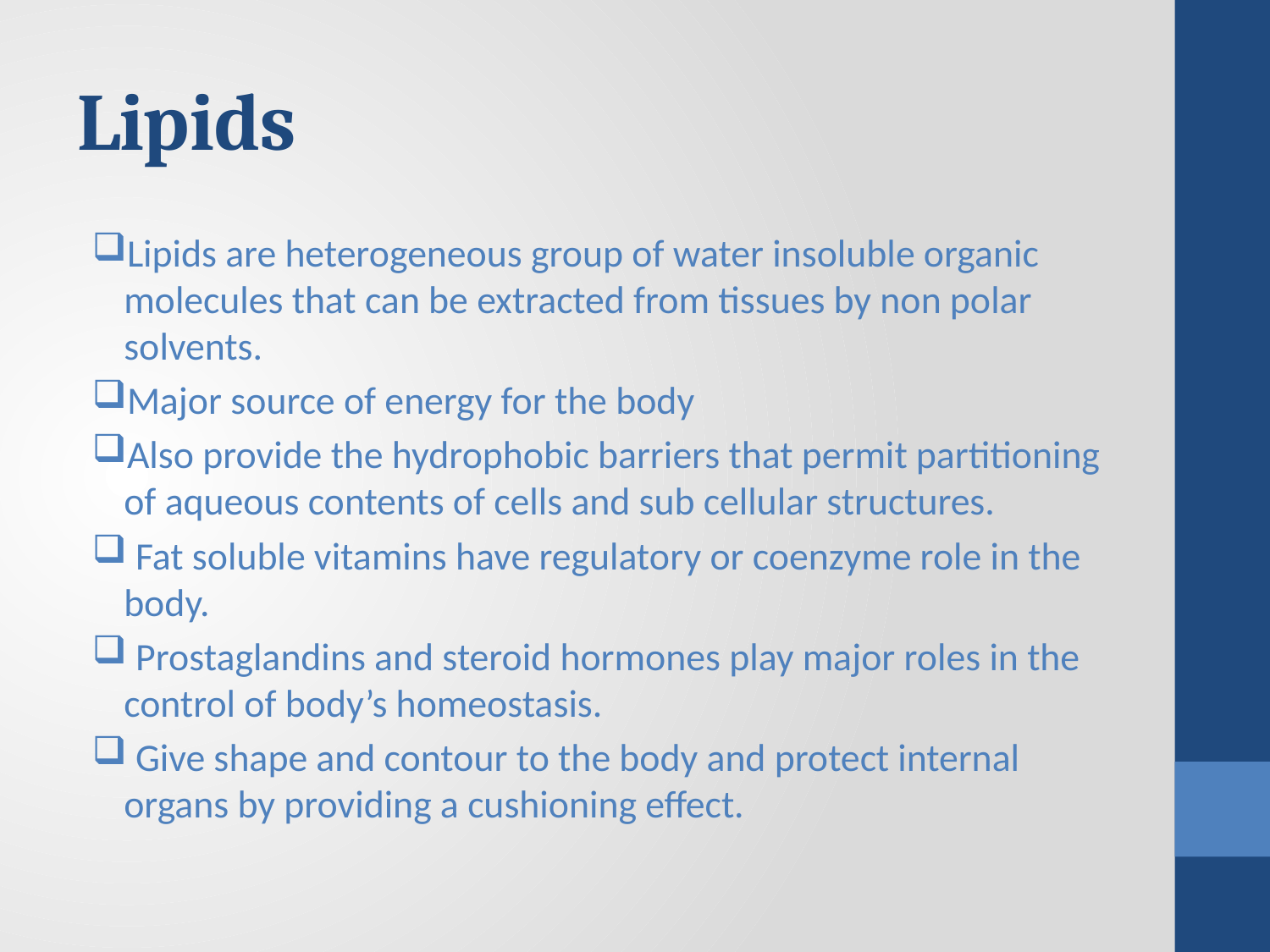

# Lipids
Lipids are heterogeneous group of water insoluble organic molecules that can be extracted from tissues by non polar solvents.
Major source of energy for the body
Also provide the hydrophobic barriers that permit partitioning of aqueous contents of cells and sub cellular structures.
 Fat soluble vitamins have regulatory or coenzyme role in the body.
 Prostaglandins and steroid hormones play major roles in the control of body’s homeostasis.
 Give shape and contour to the body and protect internal organs by providing a cushioning effect.